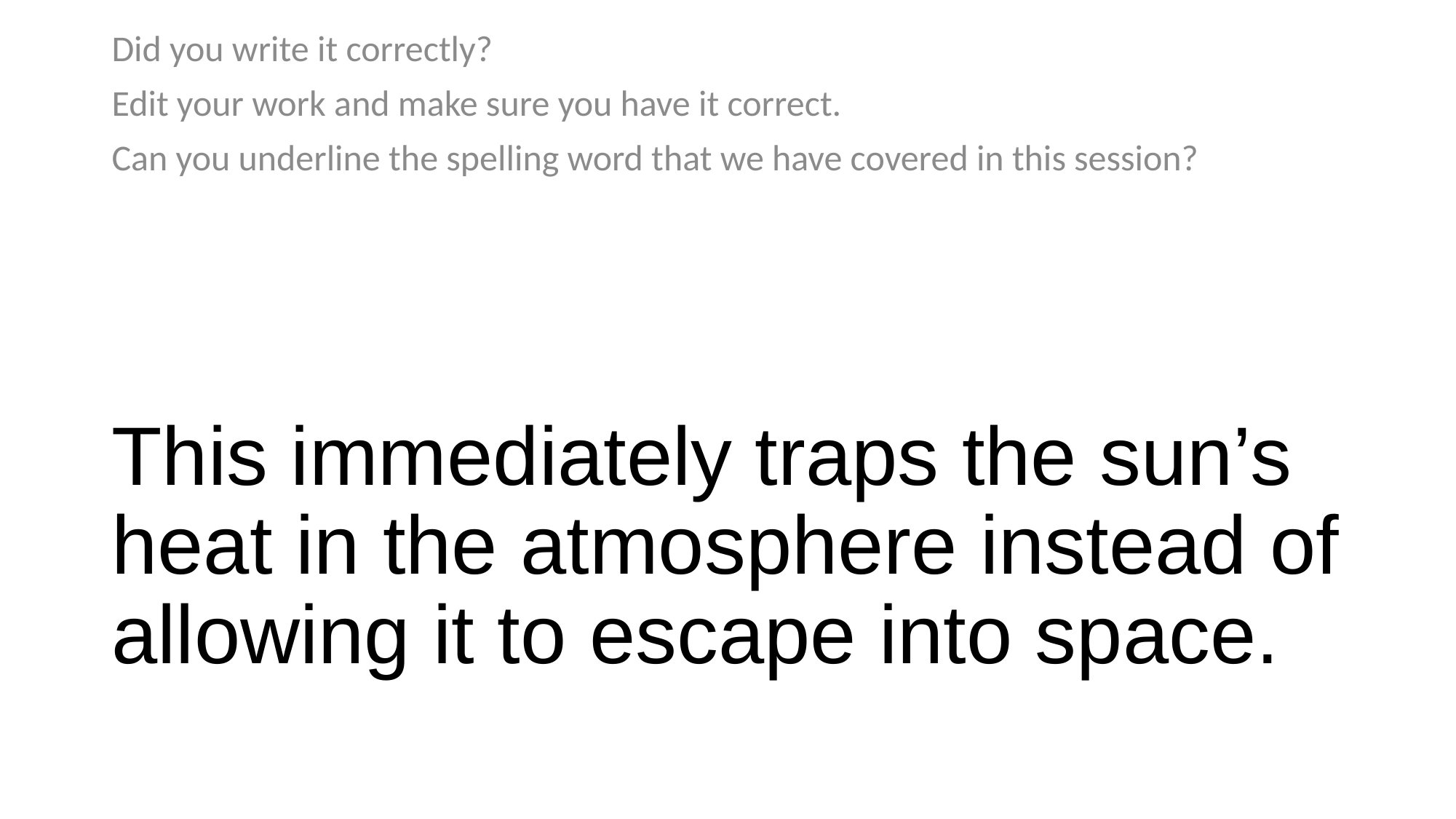

Did you write it correctly?
Edit your work and make sure you have it correct.
Can you underline the spelling word that we have covered in this session?
# This immediately traps the sun’s heat in the atmosphere instead of allowing it to escape into space.